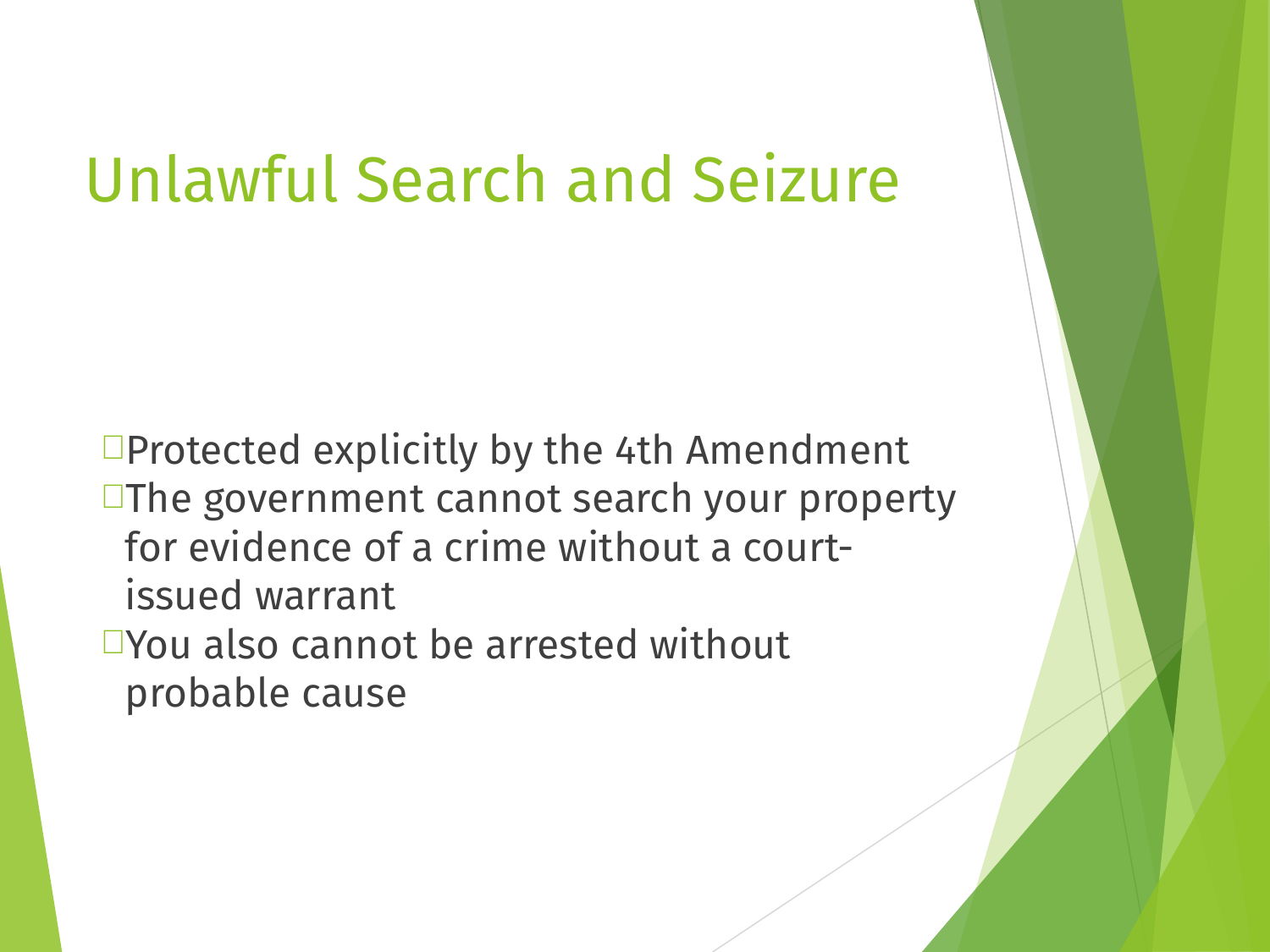

# Unlawful Search and Seizure
Protected explicitly by the 4th Amendment
The government cannot search your property for evidence of a crime without a court-issued warrant
You also cannot be arrested without probable cause